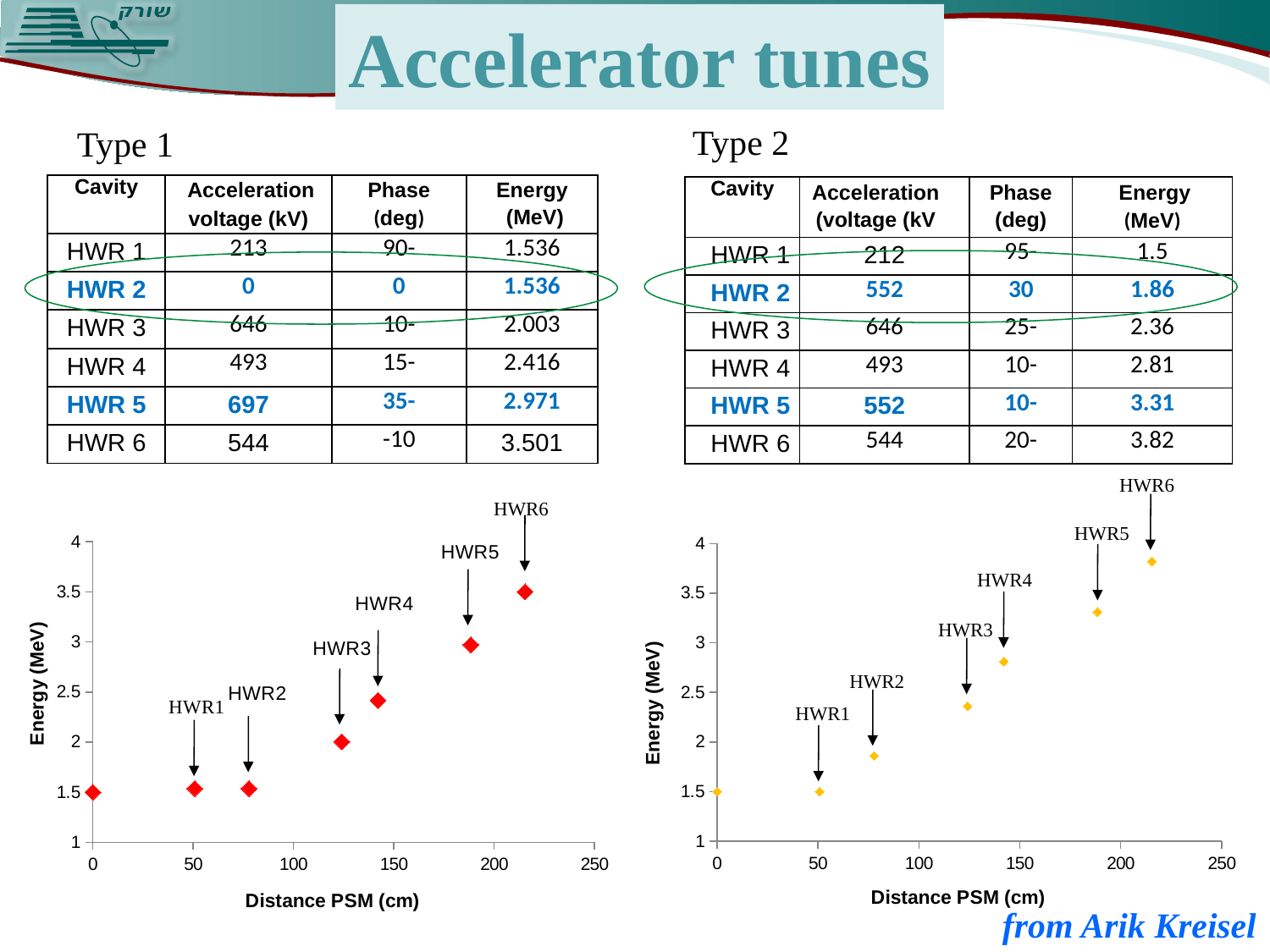

Accelerator tunes
Type 2
Type 1
| Cavity | Acceleration voltage (kV) | Phase (deg) | Energy (MeV) |
| --- | --- | --- | --- |
| HWR 1 | 213 | -90 | 1.536 |
| HWR 2 | 0 | 0 | 1.536 |
| HWR 3 | 646 | -10 | 2.003 |
| HWR 4 | 493 | -15 | 2.416 |
| HWR 5 | 697 | -35 | 2.971 |
| HWR 6 | 544 | 10- | 3.501 |
| Cavity | Acceleration (voltage (kV | Phase (deg) | Energy (MeV) |
| --- | --- | --- | --- |
| HWR 1 | 212 | -95 | 1.5 |
| HWR 2 | 552 | 30 | 1.86 |
| HWR 3 | 646 | -25 | 2.36 |
| HWR 4 | 493 | -10 | 2.81 |
| HWR 5 | 552 | -10 | 3.31 |
| HWR 6 | 544 | -20 | 3.82 |

HWR6
HWR6

### Chart

| Category |  |
|---|---|
HWR5
HWR4
HWR3
HWR2
HWR1

### Chart

| Category |  |
|---|---|
from Arik Kreisel